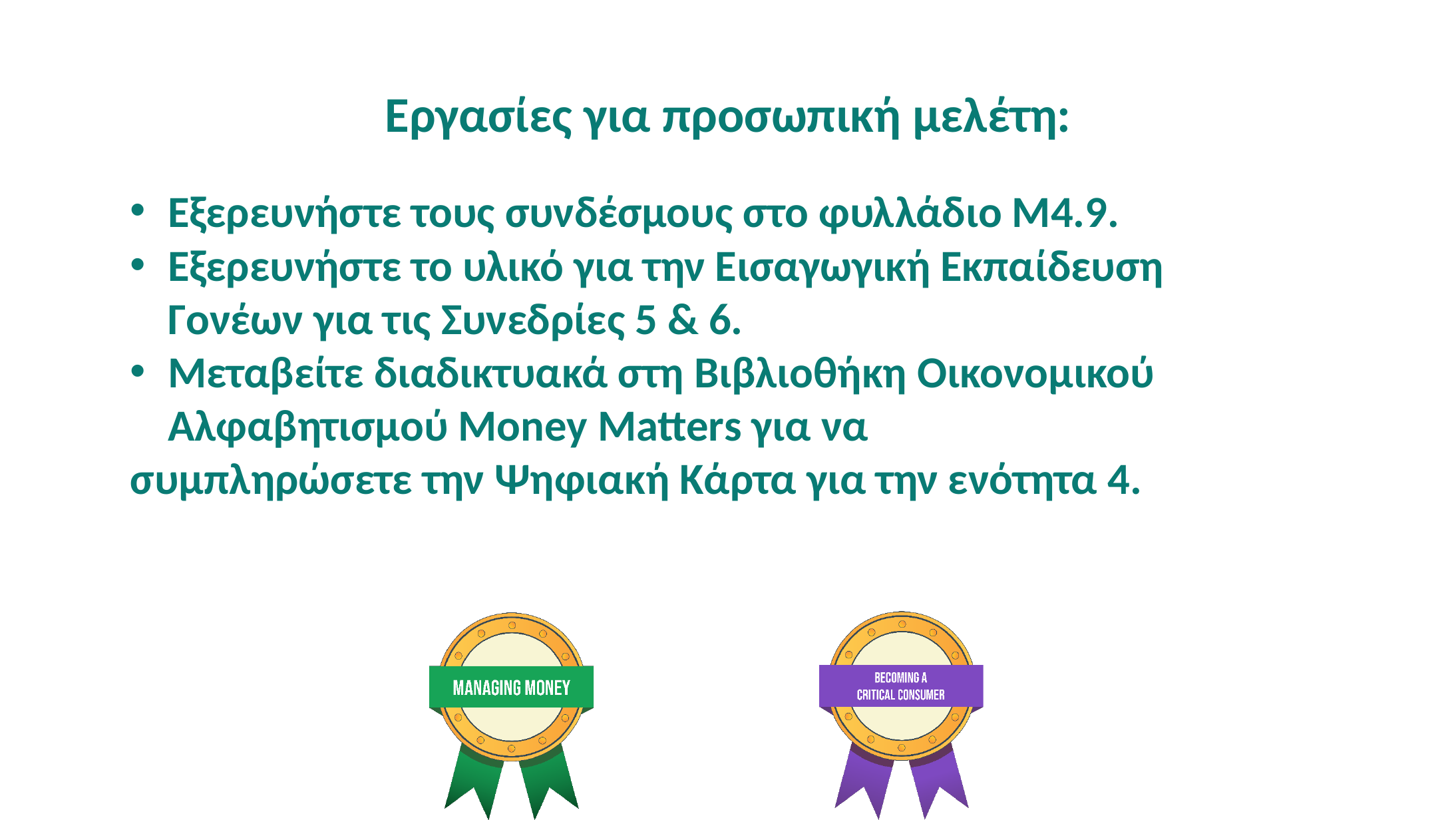

# Εργασίες για προσωπική μελέτη:
Εξερευνήστε τους συνδέσμους στο φυλλάδιο M4.9.
Εξερευνήστε το υλικό για την Εισαγωγική Εκπαίδευση Γονέων για τις Συνεδρίες 5 & 6.
Μεταβείτε διαδικτυακά στη Βιβλιοθήκη Οικονομικού Αλφαβητισμού Money Matters για να
συμπληρώσετε την Ψηφιακή Κάρτα για την ενότητα 4.